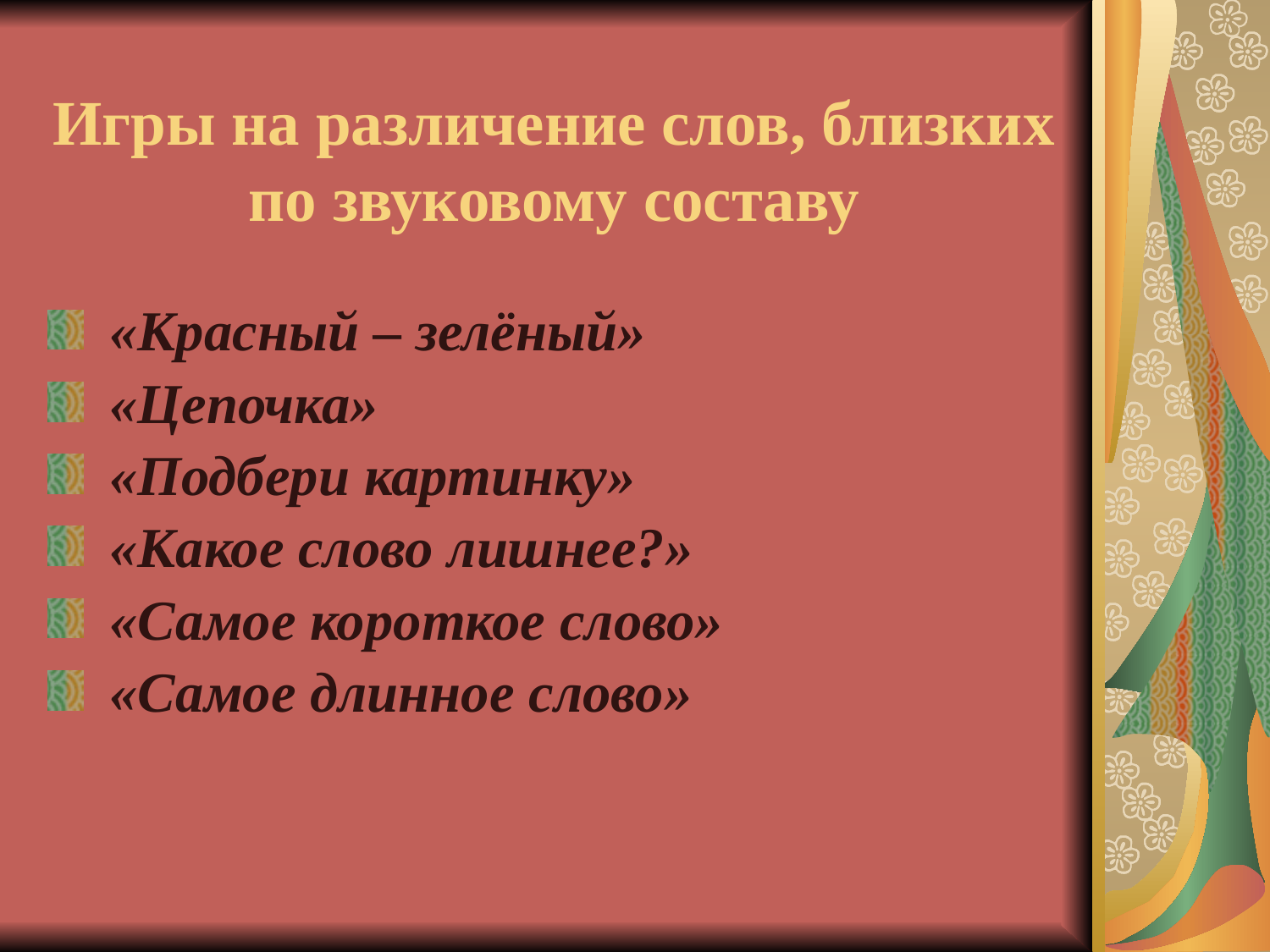

# Игры на различение слов, близких по звуковому составу
 «Красный – зелёный»
 «Цепочка»
 «Подбери картинку»
 «Какое слово лишнее?»
 «Самое короткое слово»
 «Самое длинное слово»